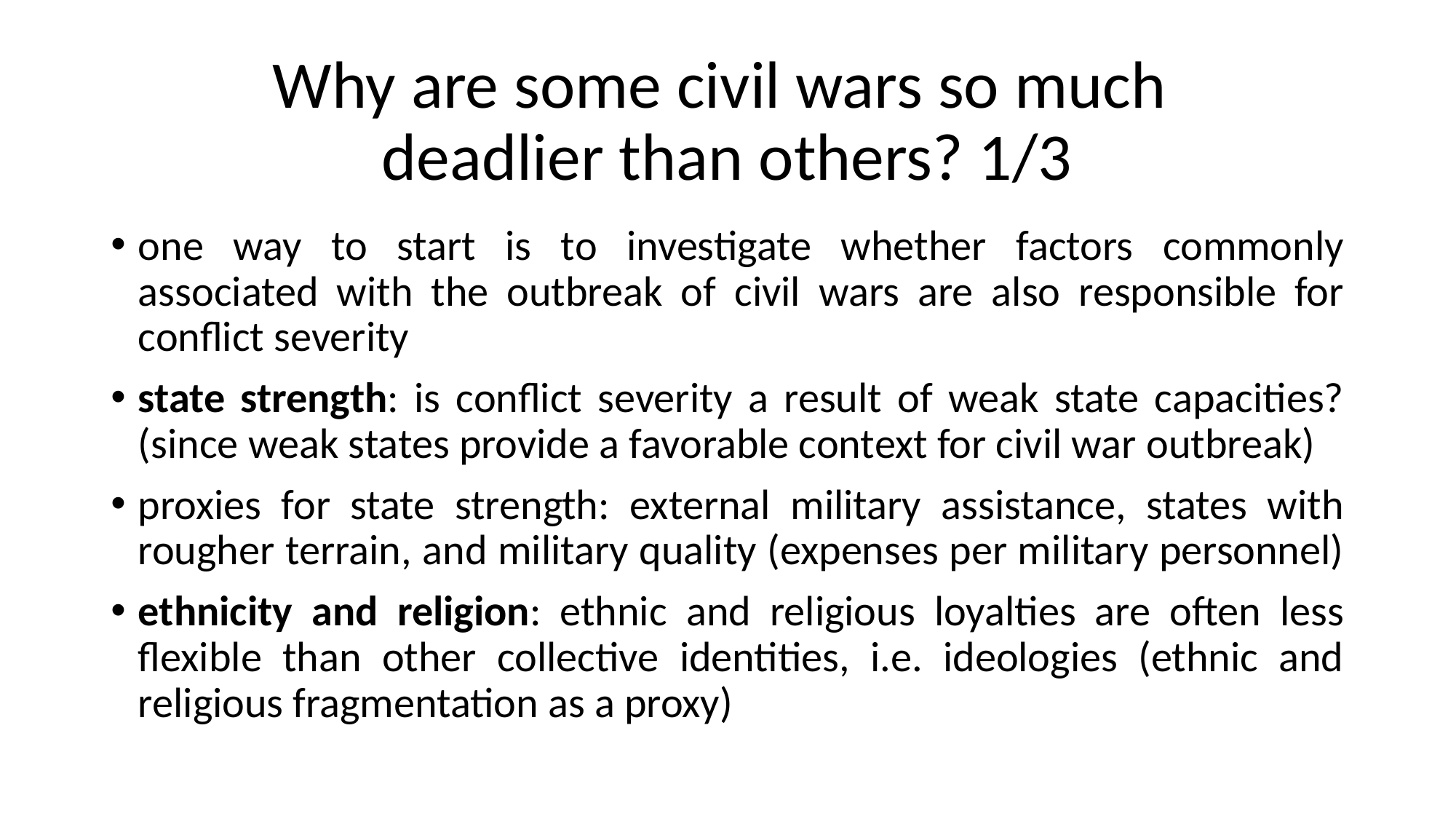

# Why are some civil wars so much deadlier than others? 1/3
one way to start is to investigate whether factors commonly associated with the outbreak of civil wars are also responsible for conflict severity
state strength: is conflict severity a result of weak state capacities? (since weak states provide a favorable context for civil war outbreak)
proxies for state strength: external military assistance, states with rougher terrain, and military quality (expenses per military personnel)
ethnicity and religion: ethnic and religious loyalties are often less flexible than other collective identities, i.e. ideologies (ethnic and religious fragmentation as a proxy)